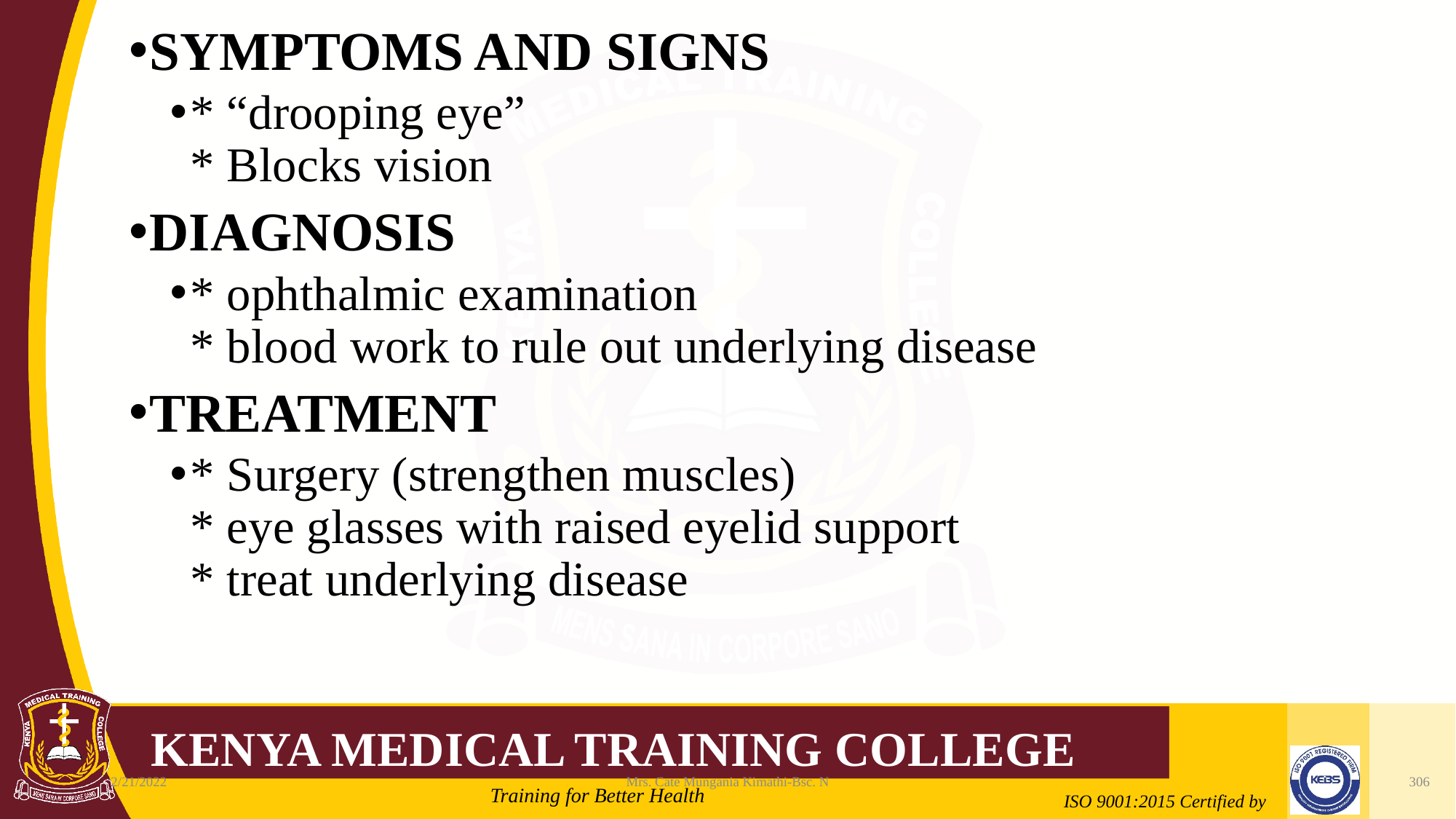

#
SYMPTOMS AND SIGNS
* “drooping eye”
* Blocks vision
DIAGNOSIS
* ophthalmic examination
* blood work to rule out underlying disease
TREATMENT
* Surgery (strengthen muscles)
* eye glasses with raised eyelid support
* treat underlying disease
2/21/2022
Mrs. Cate Mungania Kimathi-Bsc. N
306